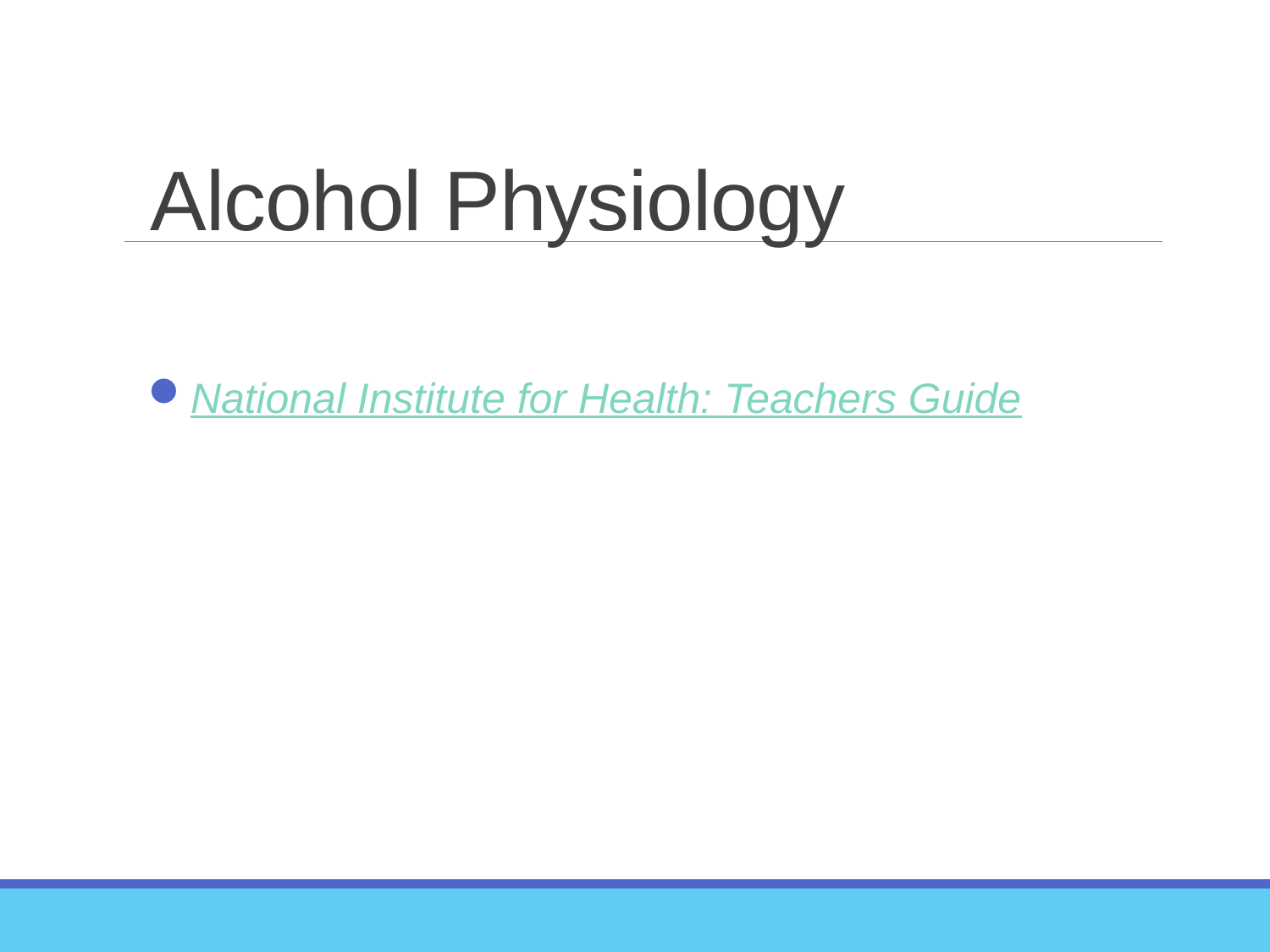

# Alcohol Physiology
National Institute for Health: Teachers Guide